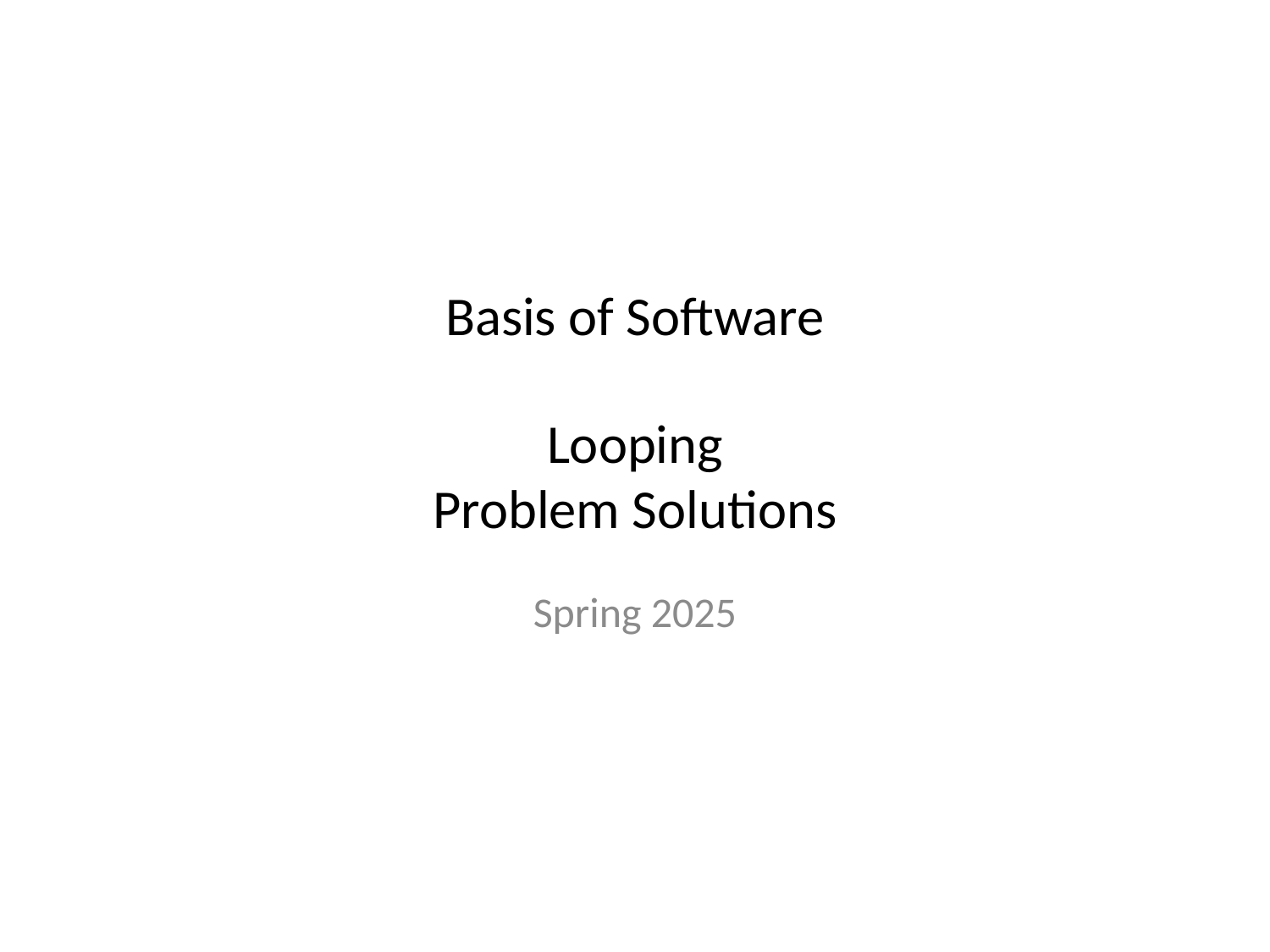

# Basis of Software
Looping
Problem Solutions
Spring 2025